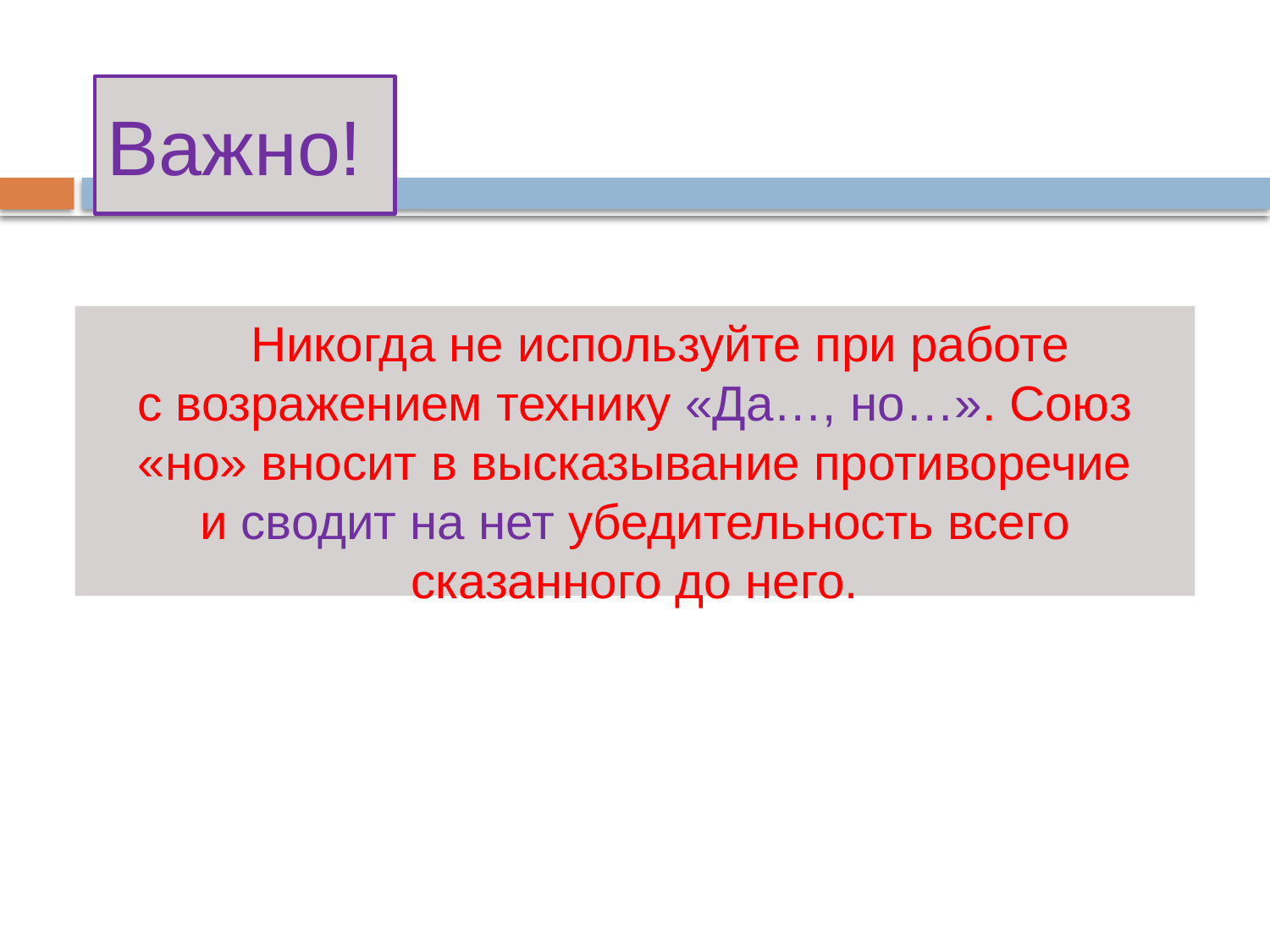

# Важно!
Никогда не используйте при работе с возражением технику «Да…, но…». Союз «но» вносит в высказывание противоречие и сводит на нет убедительность всего сказанного до него.